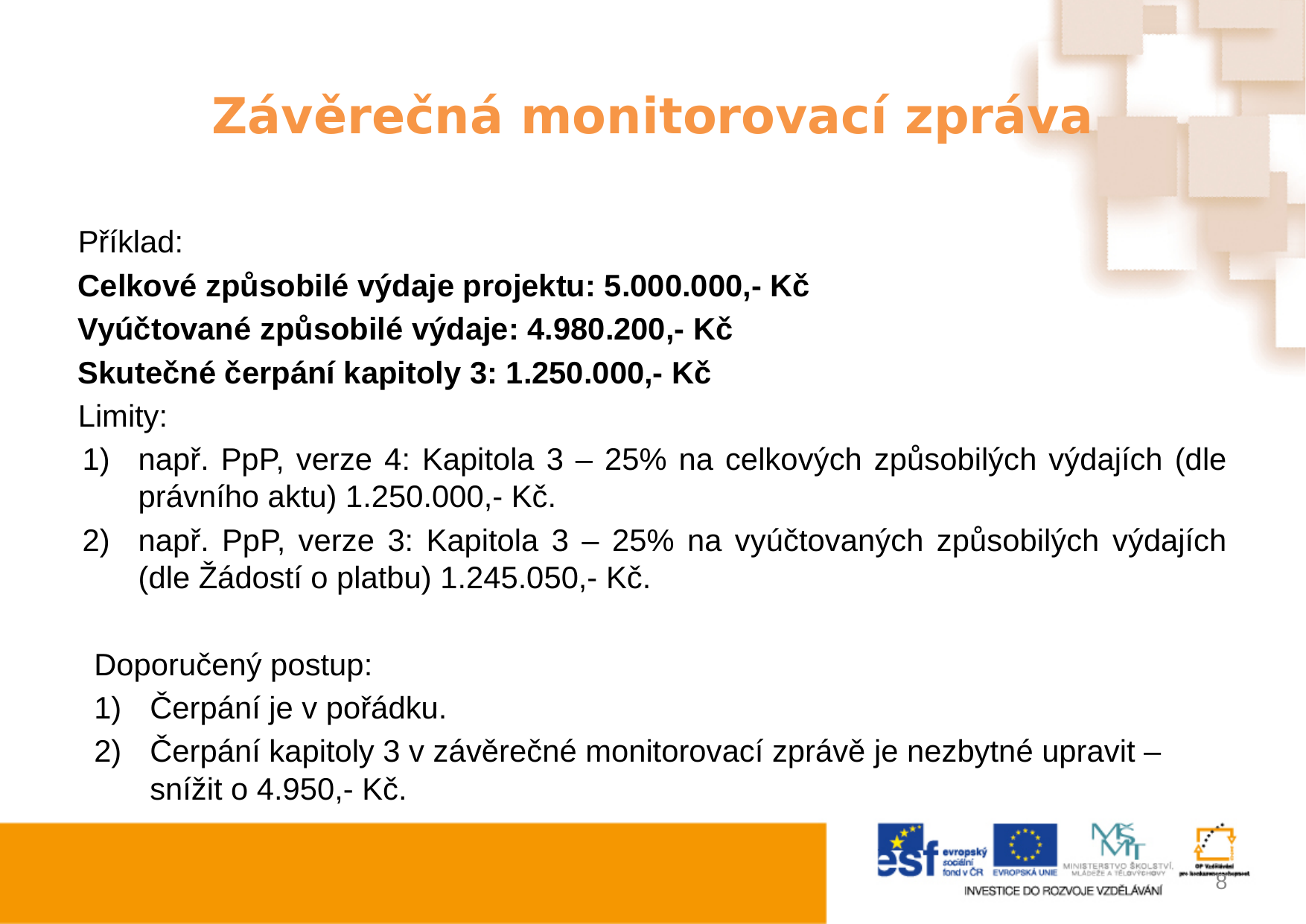

# Závěrečná monitorovací zpráva
Příklad:
Celkové způsobilé výdaje projektu: 5.000.000,- Kč
Vyúčtované způsobilé výdaje: 4.980.200,- Kč
Skutečné čerpání kapitoly 3: 1.250.000,- Kč
Limity:
např. PpP, verze 4: Kapitola 3 – 25% na celkových způsobilých výdajích (dle právního aktu) 1.250.000,- Kč.
2)	např. PpP, verze 3: Kapitola 3 – 25% na vyúčtovaných způsobilých výdajích (dle Žádostí o platbu) 1.245.050,- Kč.

Doporučený postup:
Čerpání je v pořádku.
Čerpání kapitoly 3 v závěrečné monitorovací zprávě je nezbytné upravit – snížit o 4.950,- Kč.
8